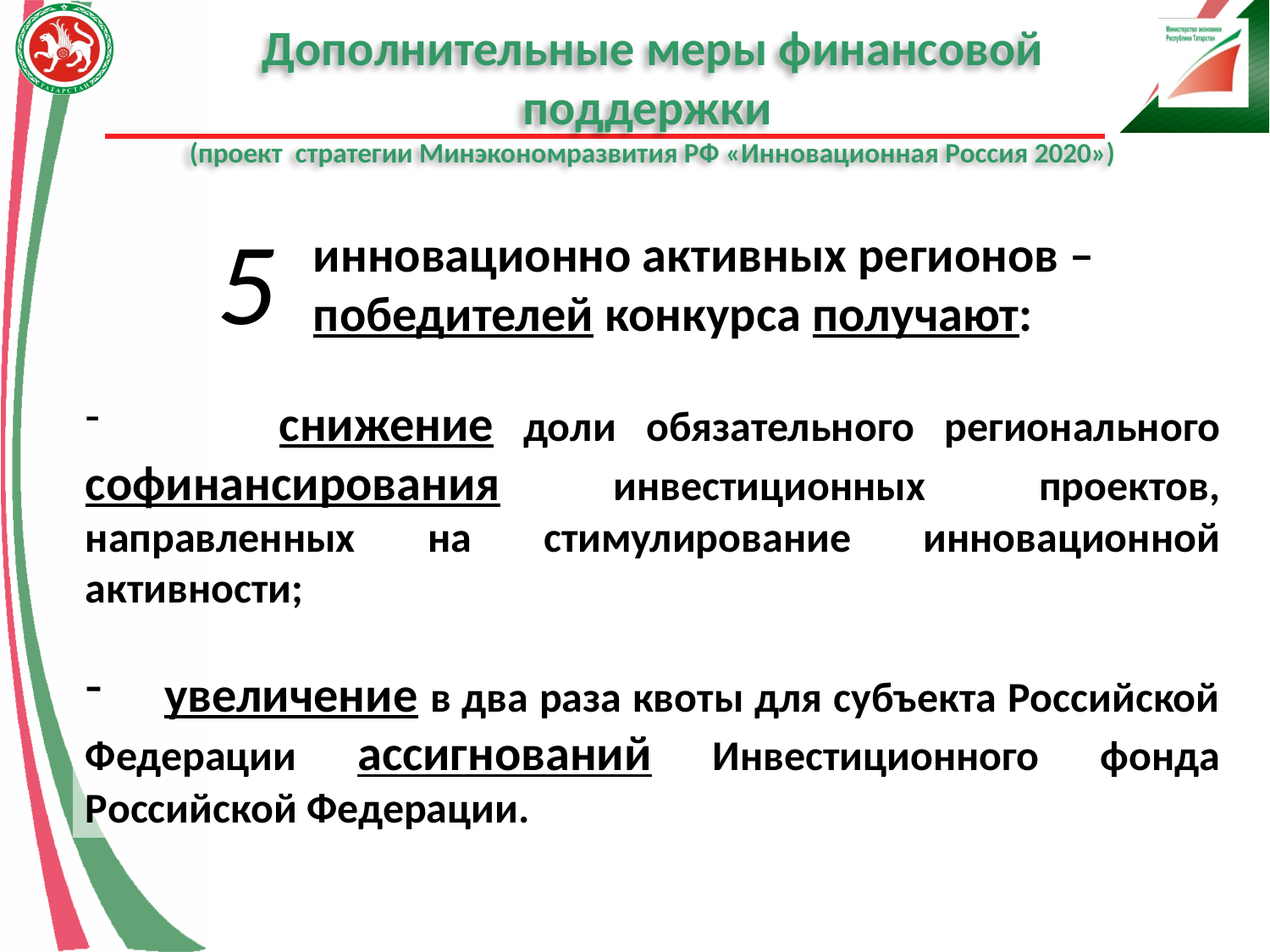

Дополнительные меры финансовой поддержки
(проект  стратегии Минэкономразвития РФ «Инновационная Россия 2020»)
5
	         инновационно активных регионов – 	         победителей конкурса получают:

      снижение доли обязательного регионального софинансирования инвестиционных проектов, направленных на стимулирование инновационной активности;

     увеличение в два раза квоты для субъекта Российской Федерации ассигнований Инвестиционного фонда Российской Федерации.